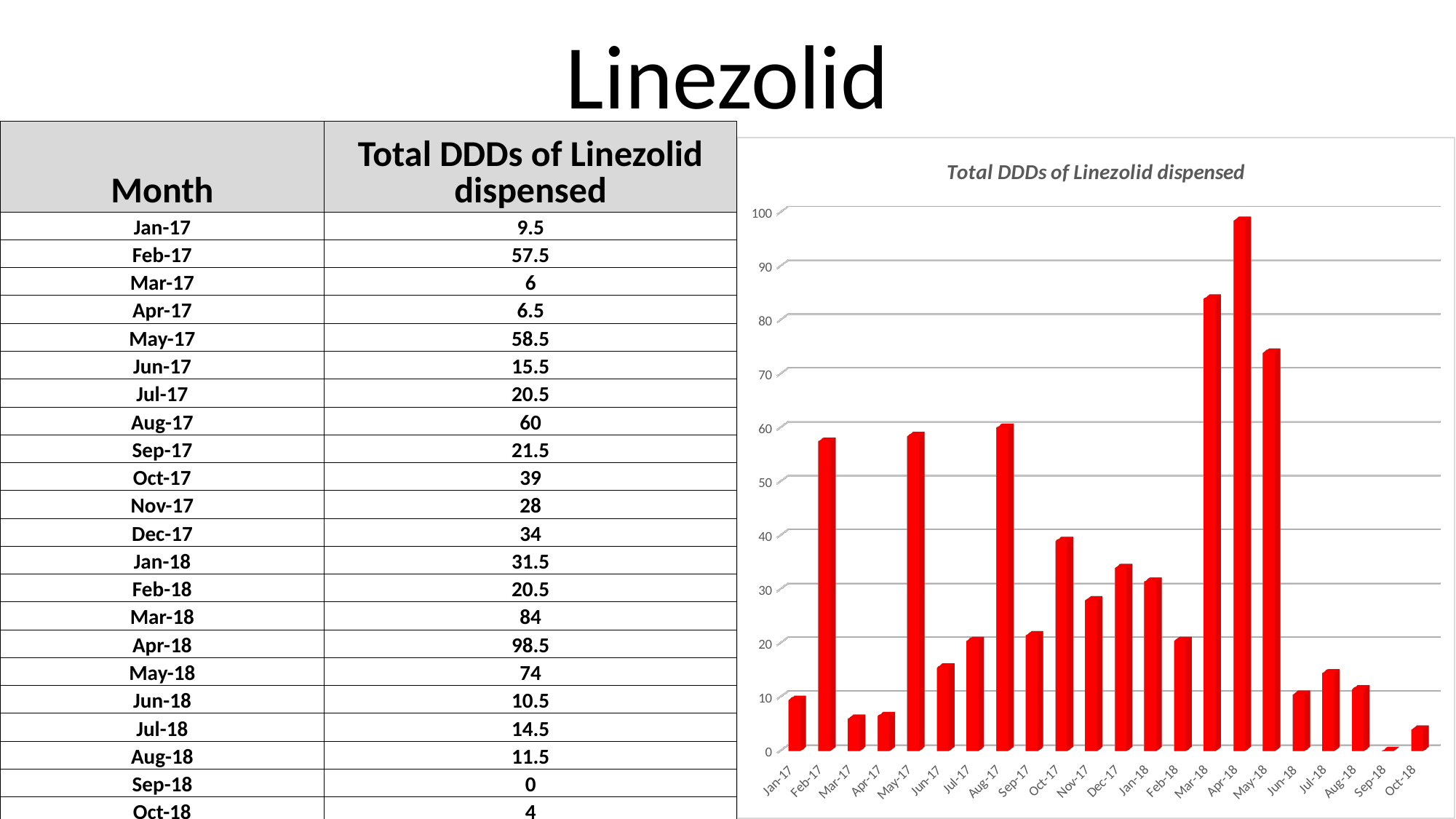

# Linezolid
| Month | Total DDDs of Linezolid dispensed |
| --- | --- |
| Jan-17 | 9.5 |
| Feb-17 | 57.5 |
| Mar-17 | 6 |
| Apr-17 | 6.5 |
| May-17 | 58.5 |
| Jun-17 | 15.5 |
| Jul-17 | 20.5 |
| Aug-17 | 60 |
| Sep-17 | 21.5 |
| Oct-17 | 39 |
| Nov-17 | 28 |
| Dec-17 | 34 |
| Jan-18 | 31.5 |
| Feb-18 | 20.5 |
| Mar-18 | 84 |
| Apr-18 | 98.5 |
| May-18 | 74 |
| Jun-18 | 10.5 |
| Jul-18 | 14.5 |
| Aug-18 | 11.5 |
| Sep-18 | 0 |
| Oct-18 | 4 |

[unsupported chart]